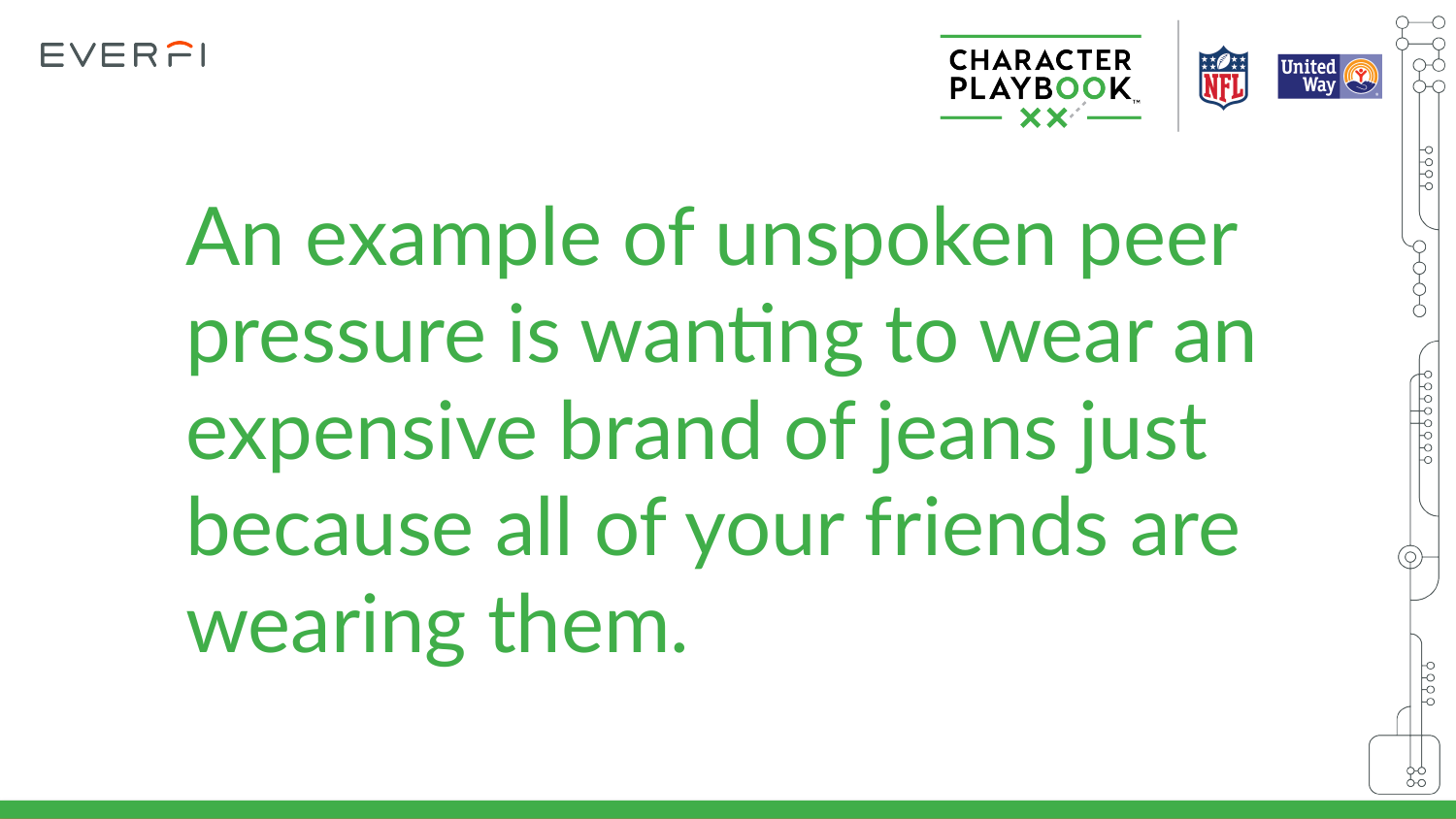

An example of unspoken peer pressure is wanting to wear an expensive brand of jeans just because all of your friends are wearing them.